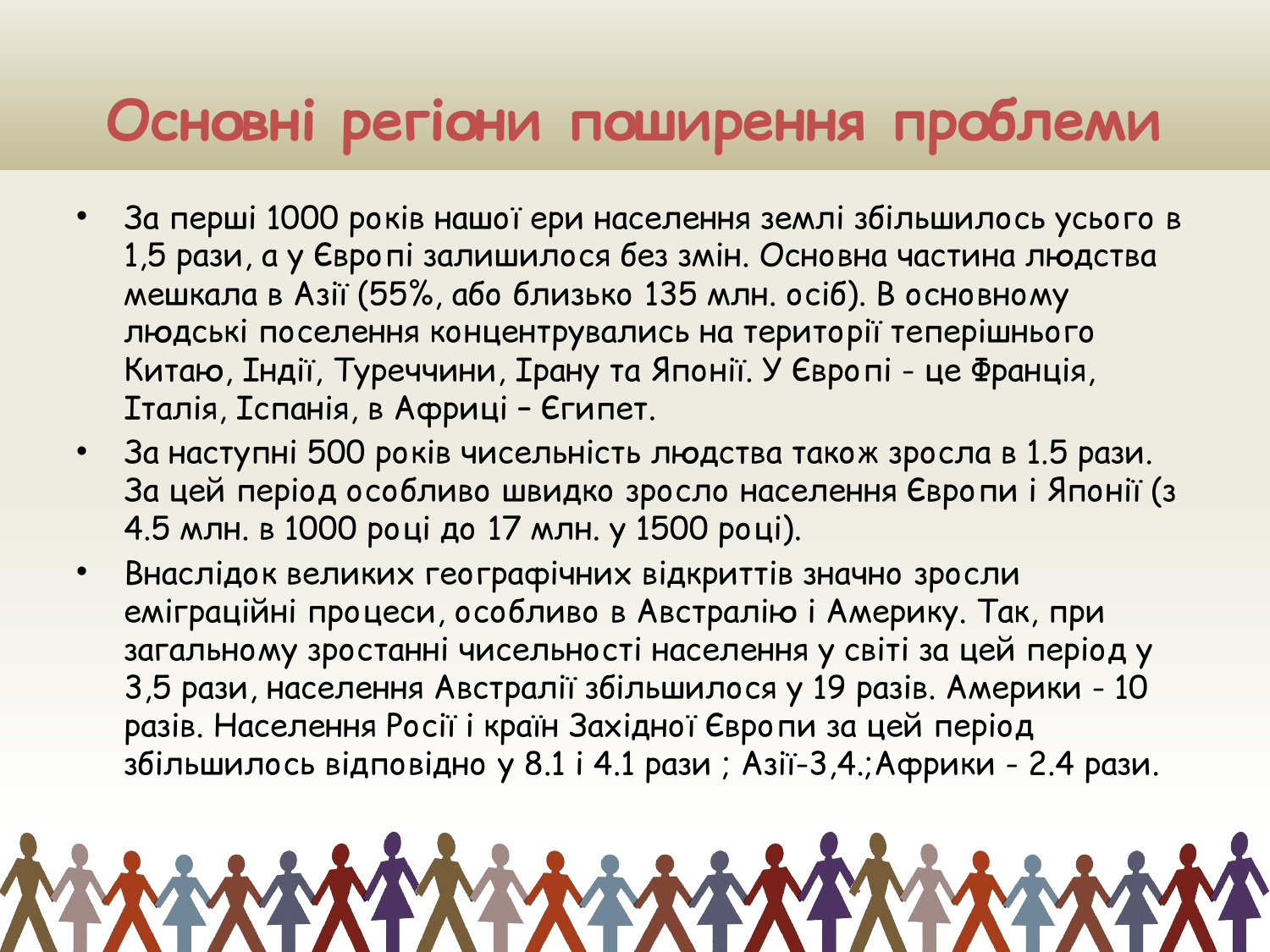

# Основні регіони поширення проблеми
За перші 1000 років нашої ери населення землі збільшилось усього в 1,5 рази, а у Європі залишилося без змін. Основна частина людства мешкала в Азії (55%, або близько 135 млн. осіб). В основному людські поселення концентрувались на території теперішнього Китаю, Індії, Туреччини, Ірану та Японії. У Європі - це Франція, Італія, Іспанія, в Африці – Єгипет.
За наступні 500 років чисельність людства також зросла в 1.5 рази. За цей період особливо швидко зросло населення Європи і Японії (з 4.5 млн. в 1000 році до 17 млн. у 1500 році).
Внаслідок великих географічних відкриттів значно зросли еміграційні процеси, особливо в Австралію і Америку. Так, при загальному зростанні чисельності населення у світі за цей період у 3,5 рази, населення Австралії збільшилося у 19 разів. Америки - 10 разів. Населення Росії і країн Західної Європи за цей період збільшилось відповідно у 8.1 і 4.1 рази ; Азії-3,4.;Африки - 2.4 рази.